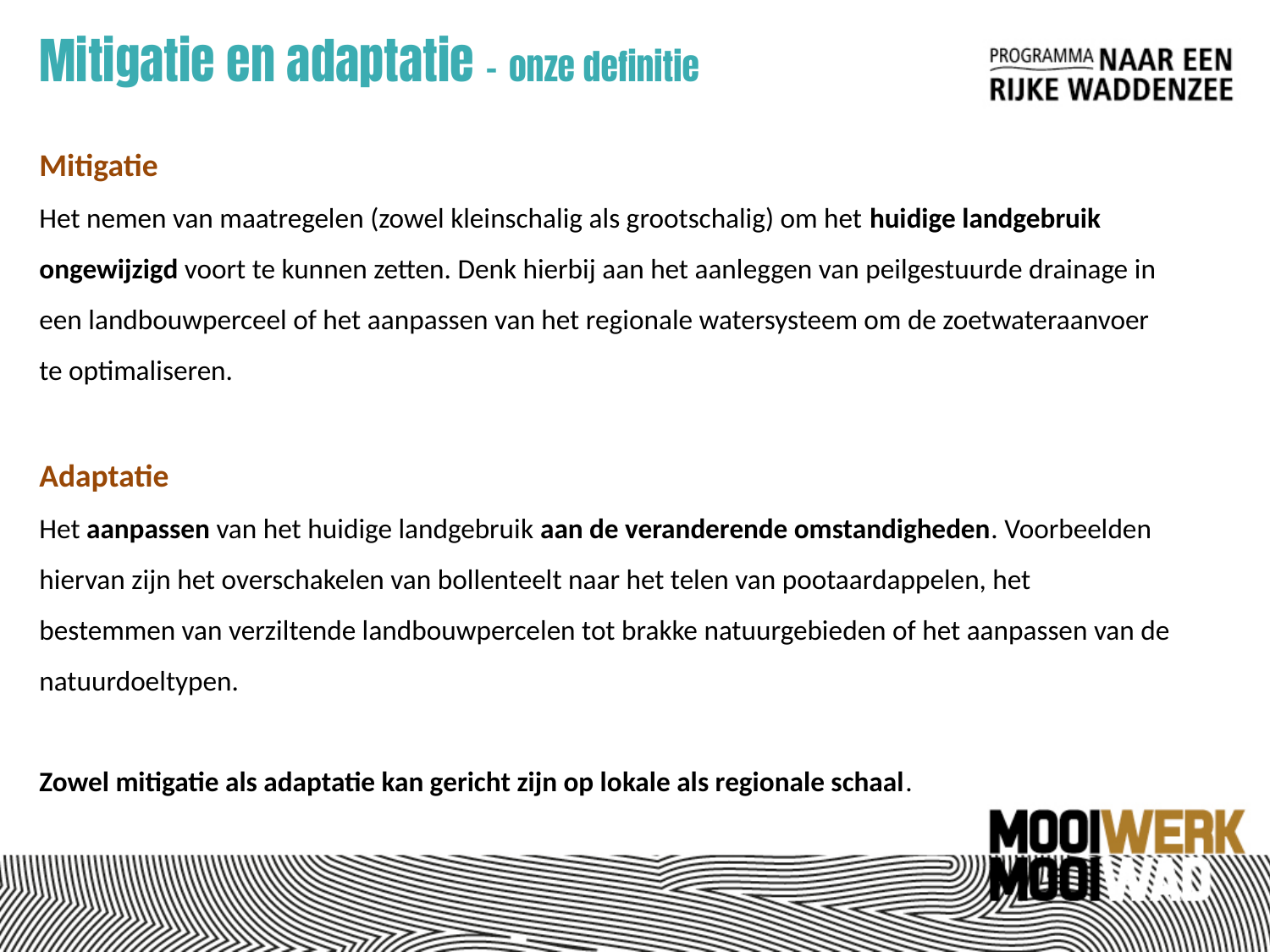

Mitigatie en adaptatie – onze definitie

Mitigatie
Het nemen van maatregelen (zowel kleinschalig als grootschalig) om het huidige landgebruik ongewijzigd voort te kunnen zetten. Denk hierbij aan het aanleggen van peilgestuurde drainage in een landbouwperceel of het aanpassen van het regionale watersysteem om de zoetwateraanvoer te optimaliseren.
Adaptatie
Het aanpassen van het huidige landgebruik aan de veranderende omstandigheden. Voorbeelden hiervan zijn het overschakelen van bollenteelt naar het telen van pootaardappelen, het bestemmen van verziltende landbouwpercelen tot brakke natuurgebieden of het aanpassen van de natuurdoeltypen.

Zowel mitigatie als adaptatie kan gericht zijn op lokale als regionale schaal.

Hoe dunner de regenwaterlens, des te meer het grensvlak zoet-zout water het maaiveld nadert en des te groter het risico op zout water in de wortelzone